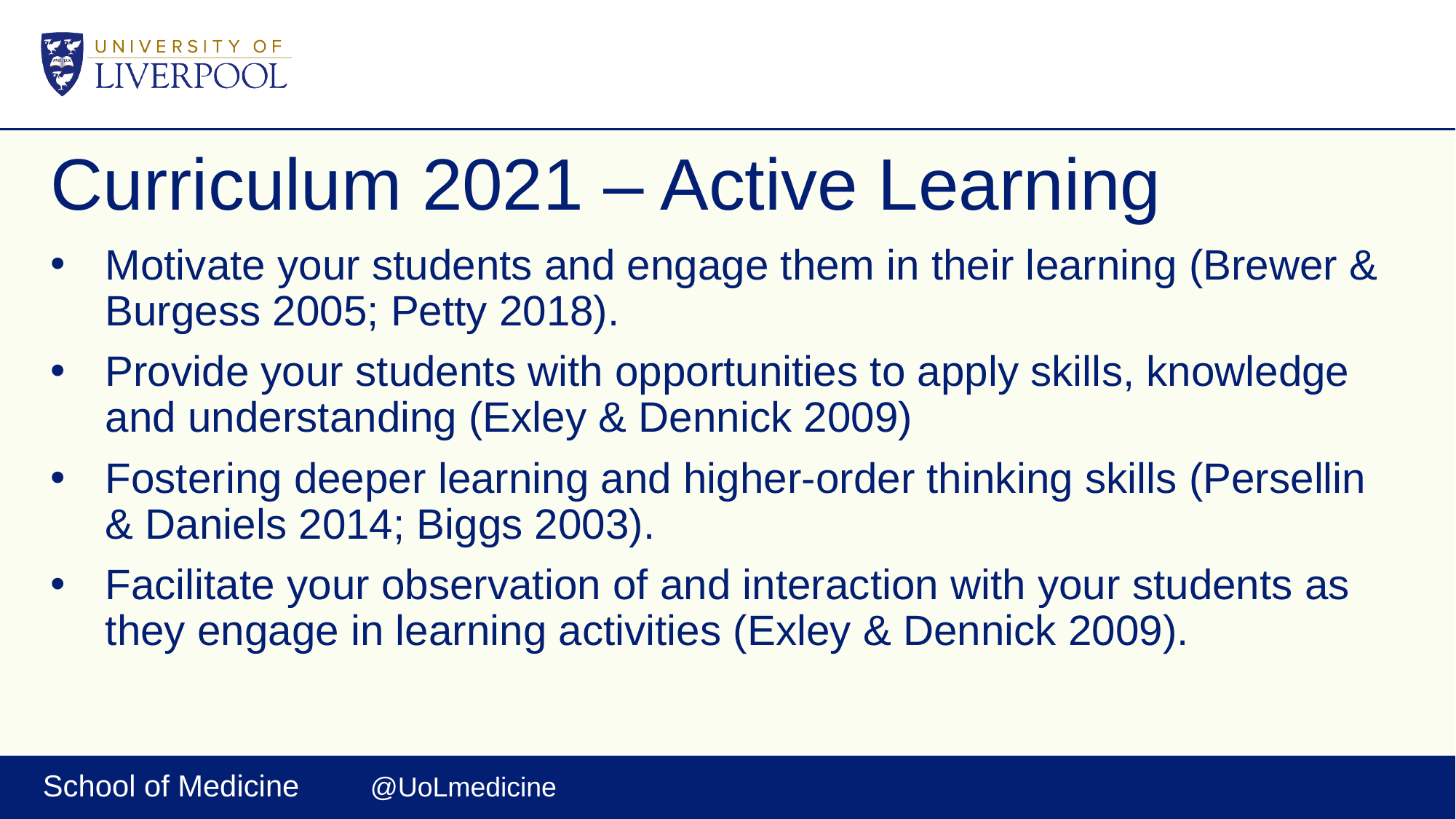

# Curriculum 2021 – Active Learning
Motivate your students and engage them in their learning (Brewer & Burgess 2005; Petty 2018).
Provide your students with opportunities to apply skills, knowledge and understanding (Exley & Dennick 2009)
Fostering deeper learning and higher-order thinking skills (Persellin & Daniels 2014; Biggs 2003).
Facilitate your observation of and interaction with your students as they engage in learning activities (Exley & Dennick 2009).